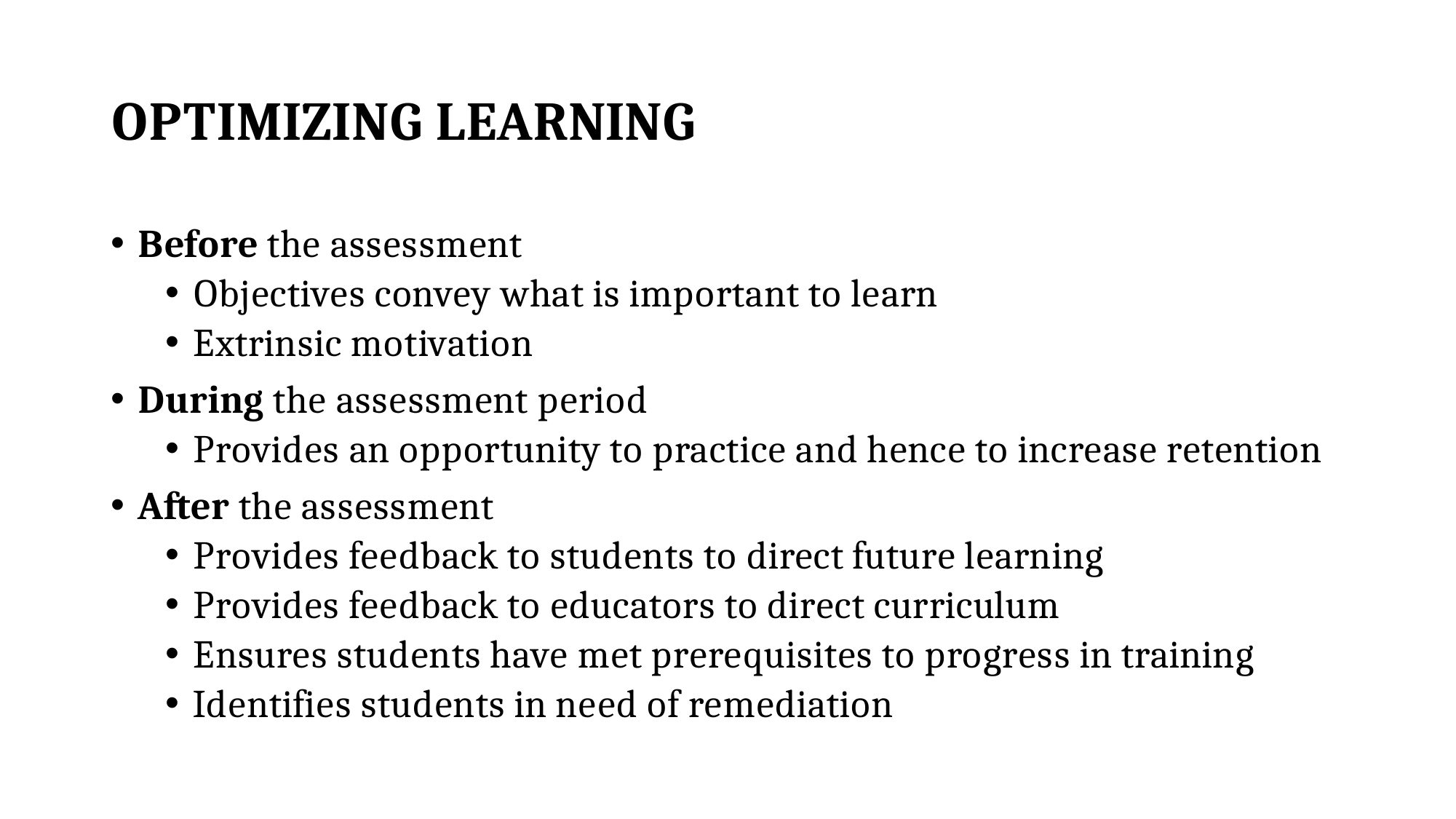

# Optimizing learning
Before the assessment
Objectives convey what is important to learn
Extrinsic motivation
During the assessment period
Provides an opportunity to practice and hence to increase retention
After the assessment
Provides feedback to students to direct future learning
Provides feedback to educators to direct curriculum
Ensures students have met prerequisites to progress in training
Identifies students in need of remediation